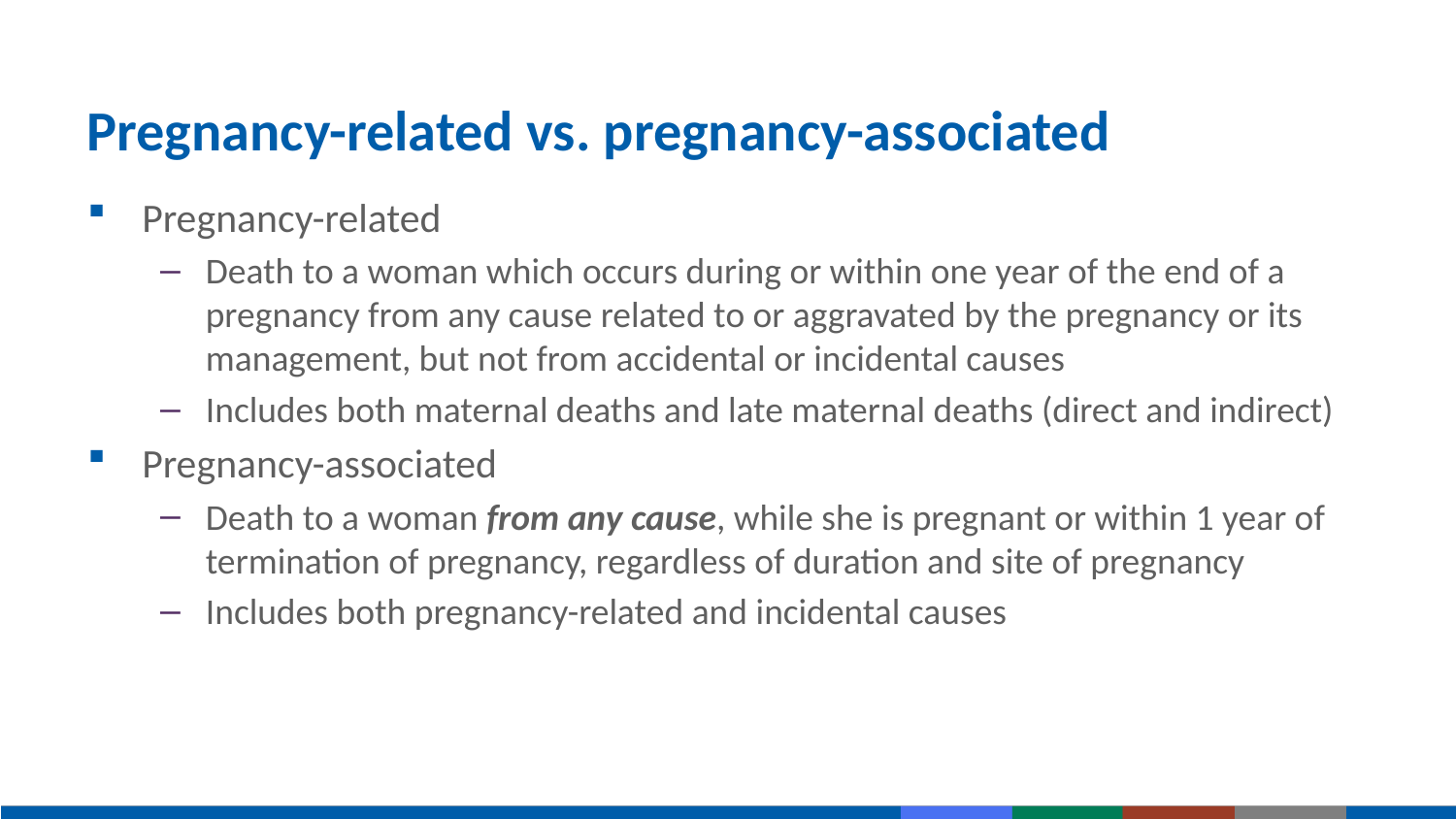

# Pregnancy-related vs. pregnancy-associated
Pregnancy-related
Death to a woman which occurs during or within one year of the end of a pregnancy from any cause related to or aggravated by the pregnancy or its management, but not from accidental or incidental causes
Includes both maternal deaths and late maternal deaths (direct and indirect)
Pregnancy-associated
Death to a woman from any cause, while she is pregnant or within 1 year of termination of pregnancy, regardless of duration and site of pregnancy
Includes both pregnancy-related and incidental causes